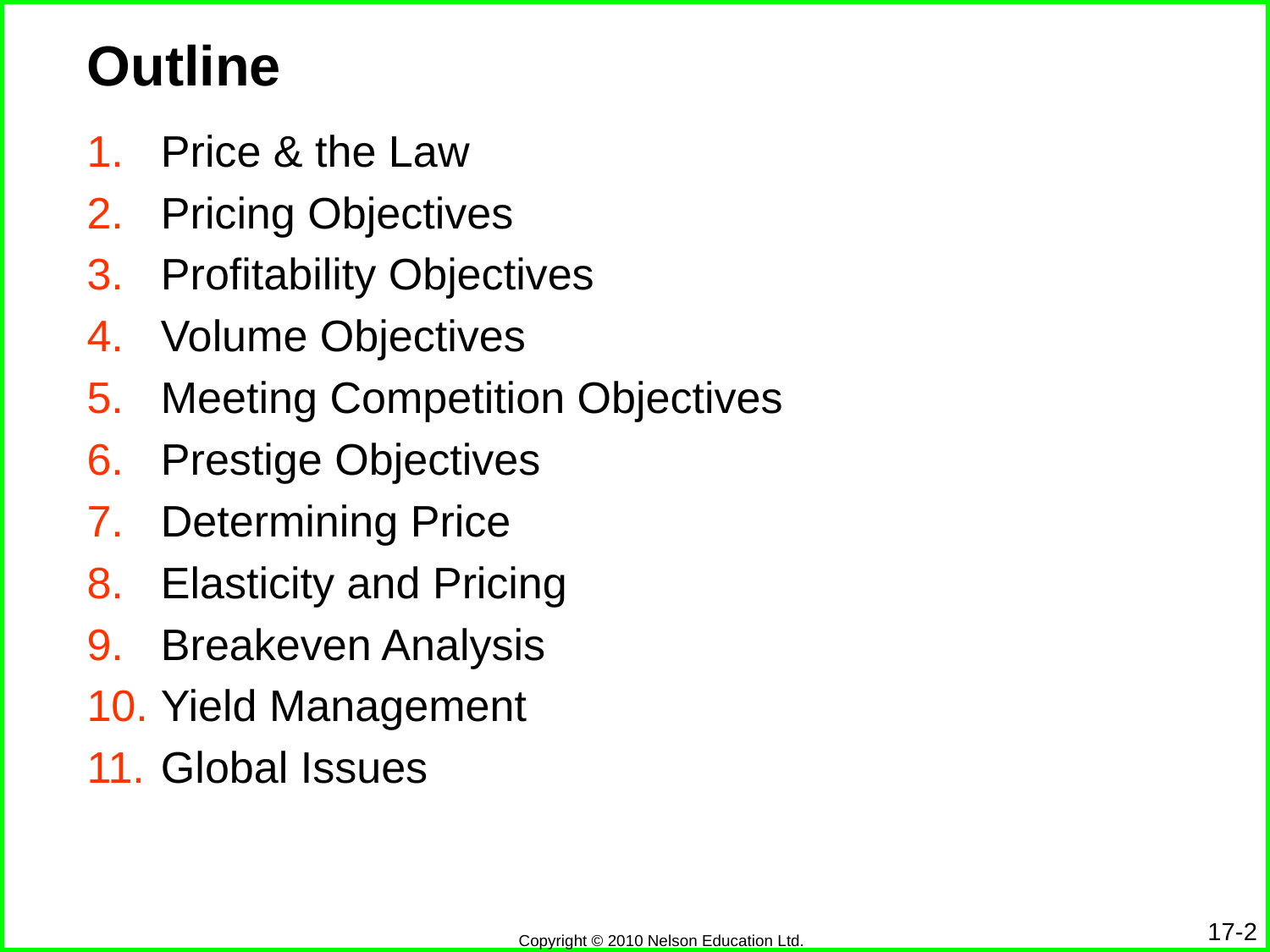

# Outline
Price & the Law
Pricing Objectives
Profitability Objectives
Volume Objectives
Meeting Competition Objectives
Prestige Objectives
Determining Price
Elasticity and Pricing
Breakeven Analysis
Yield Management
Global Issues

17-2